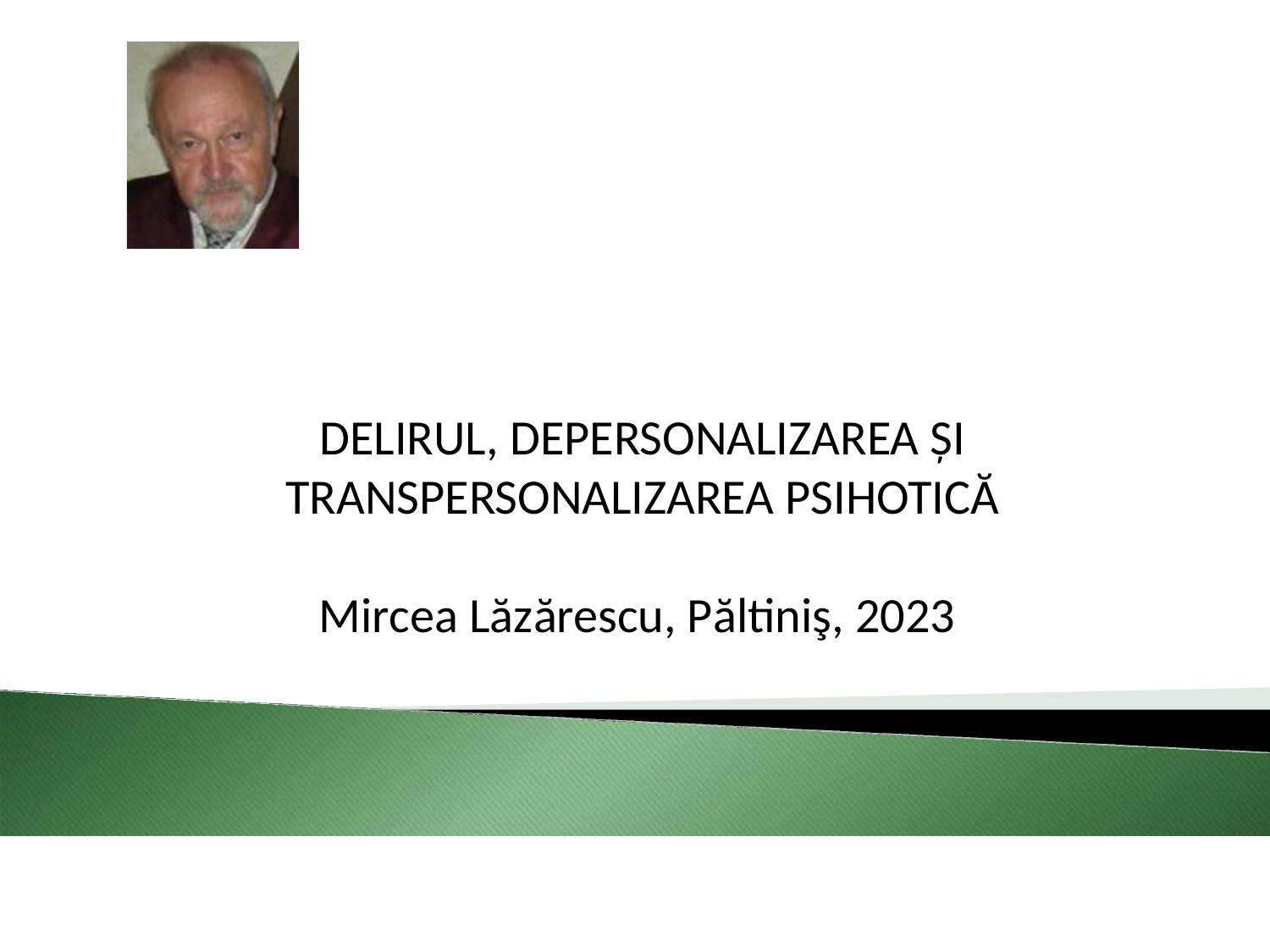

DELIRUL, DEPERSONALIZAREA ȘI TRANSPERSONALIZAREA PSIHOTICĂ

Mircea Lăzărescu, Păltiniş, 2023

1